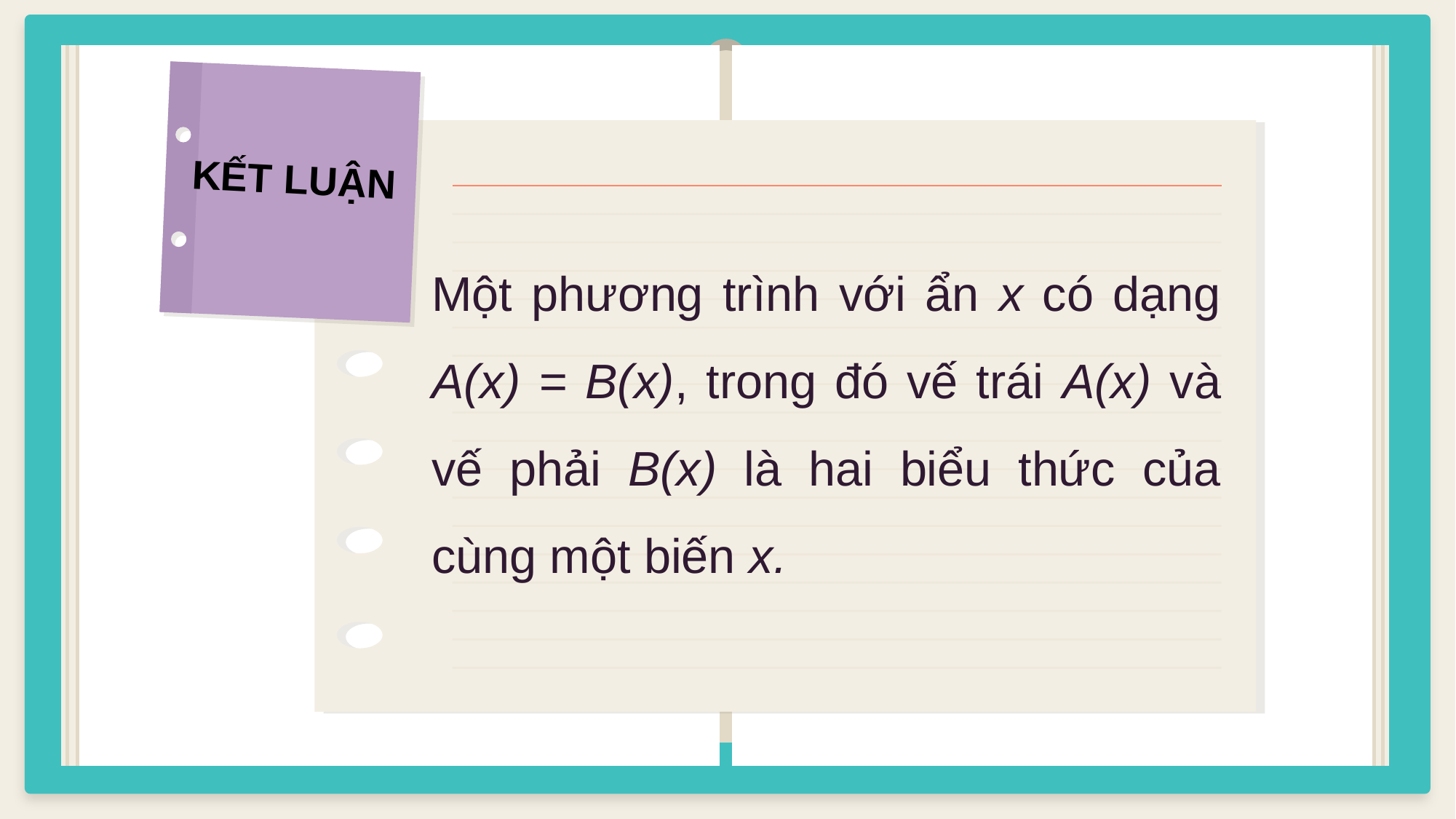

KẾT LUẬN
Một phương trình với ẩn x có dạng A(x) = B(x), trong đó vế trái A(x) và vế phải B(x) là hai biểu thức của cùng một biến x.